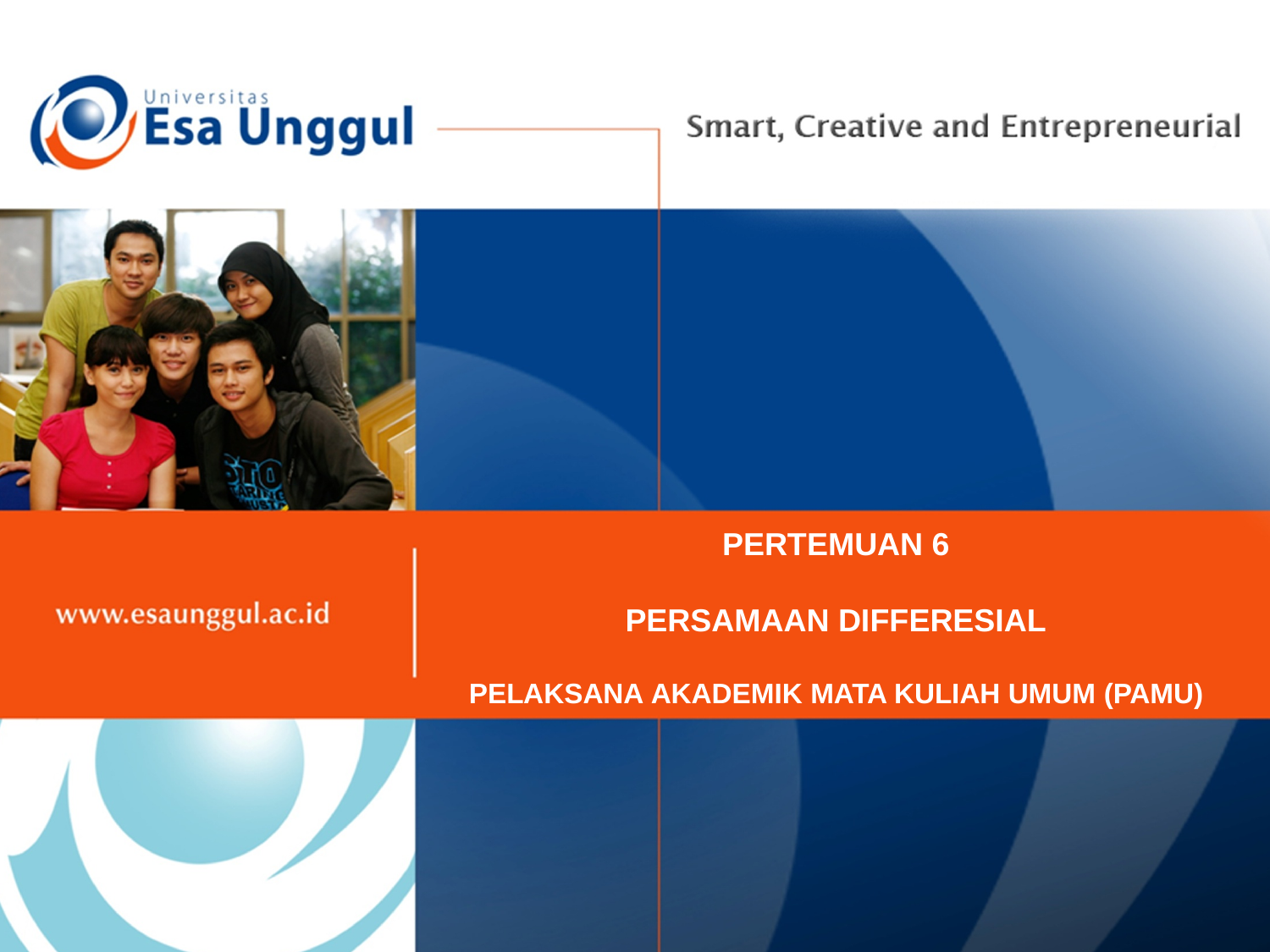

PERTEMUAN 6

PERSAMAAN DIFFERESIAL

PELAKSANA AKADEMIK MATA KULIAH UMUM (PAMU)